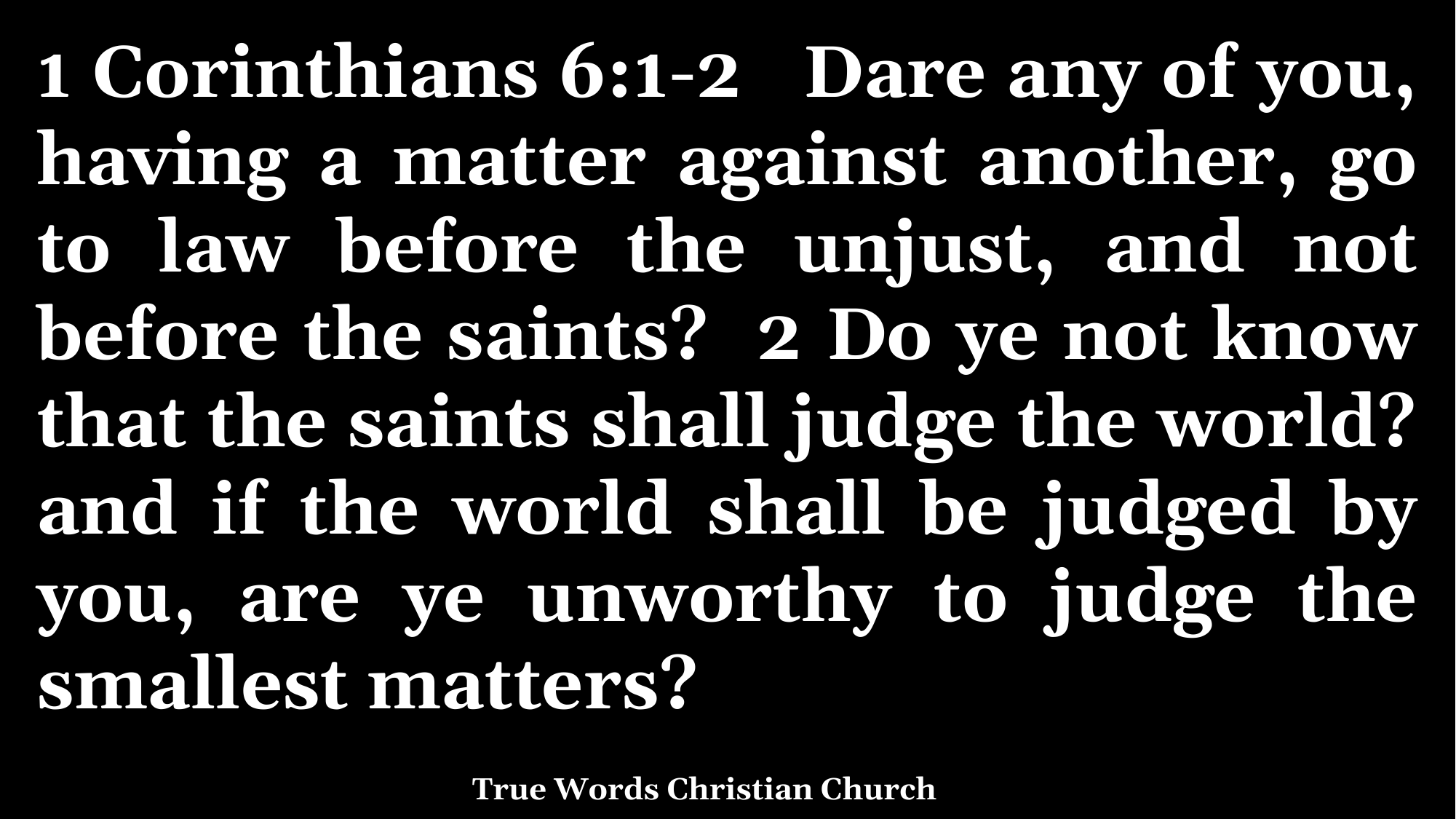

1 Corinthians 6:1-2   Dare any of you, having a matter against another, go to law before the unjust, and not before the saints?  2 Do ye not know that the saints shall judge the world? and if the world shall be judged by you, are ye unworthy to judge the smallest matters?
True Words Christian Church